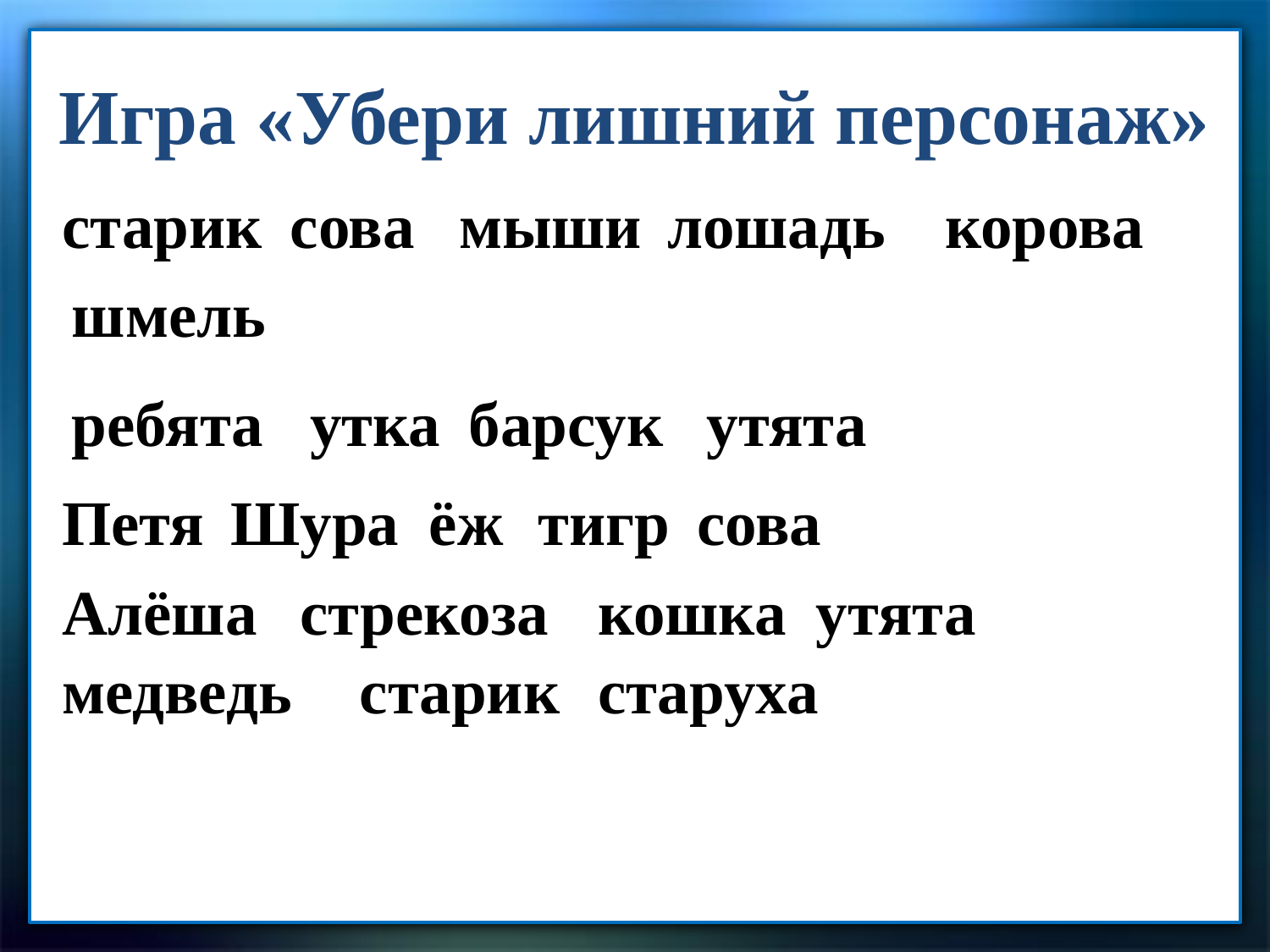

# Игра «Убери лишний персонаж»
старик
сова
мыши
лошадь
корова
шмель
ребята
утка
барсук
утята
Петя
Шура
ёж
тигр
сова
Алёша
стрекоза
кошка
утята
медведь
старик
старуха